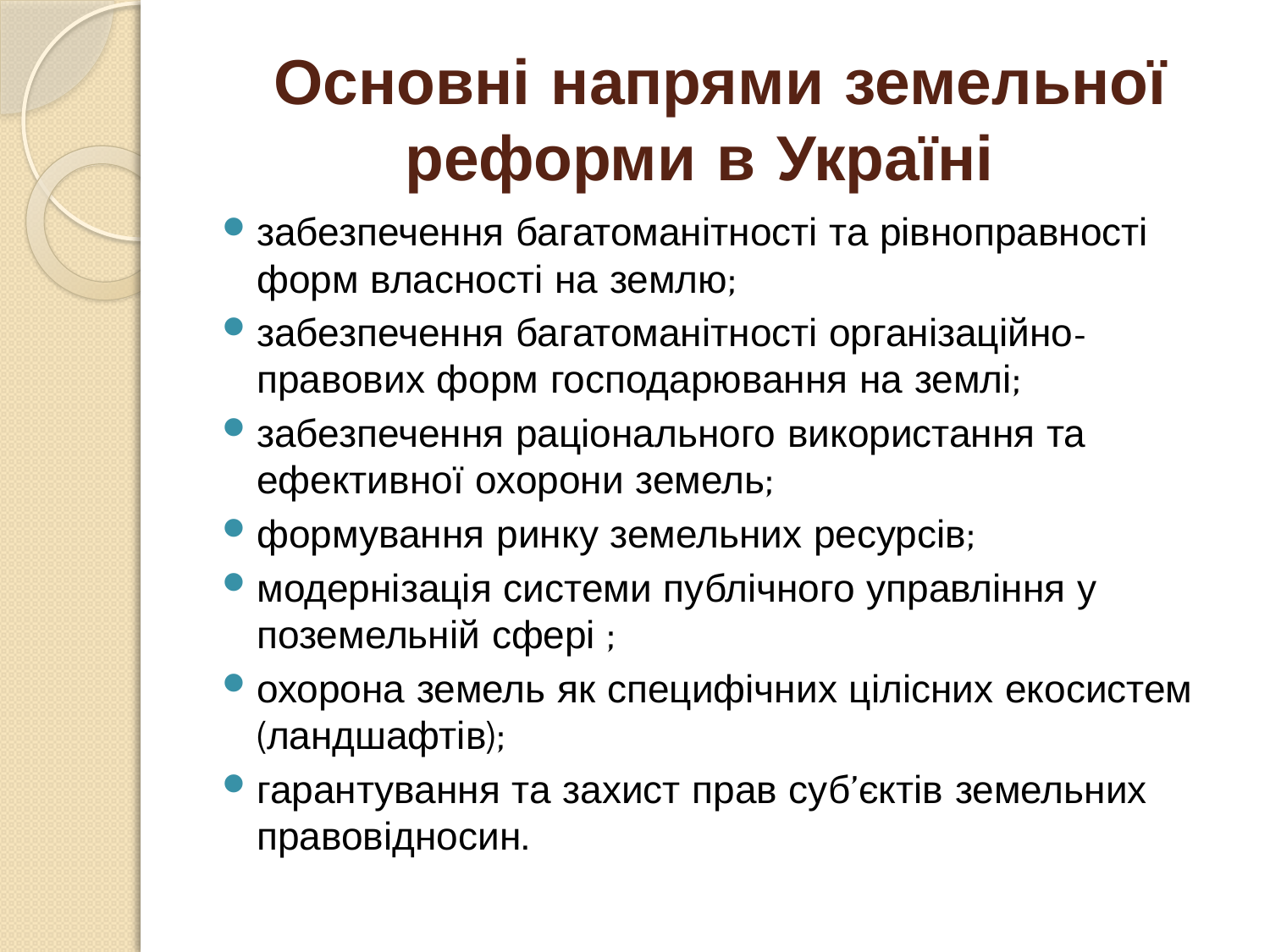

# Основні напрями земельної реформи в Україні
забезпечення багатоманітності та рівноправності форм власності на землю;
забезпечення багатоманітності організаційно-правових форм господарювання на землі;
забезпечення раціонального використання та ефективної охорони земель;
формування ринку земельних ресурсів;
модернізація системи публічного управління у поземельній сфері ;
охорона земель як специфічних цілісних екосистем (ландшафтів);
гарантування та захист прав суб’єктів земельних правовідносин.